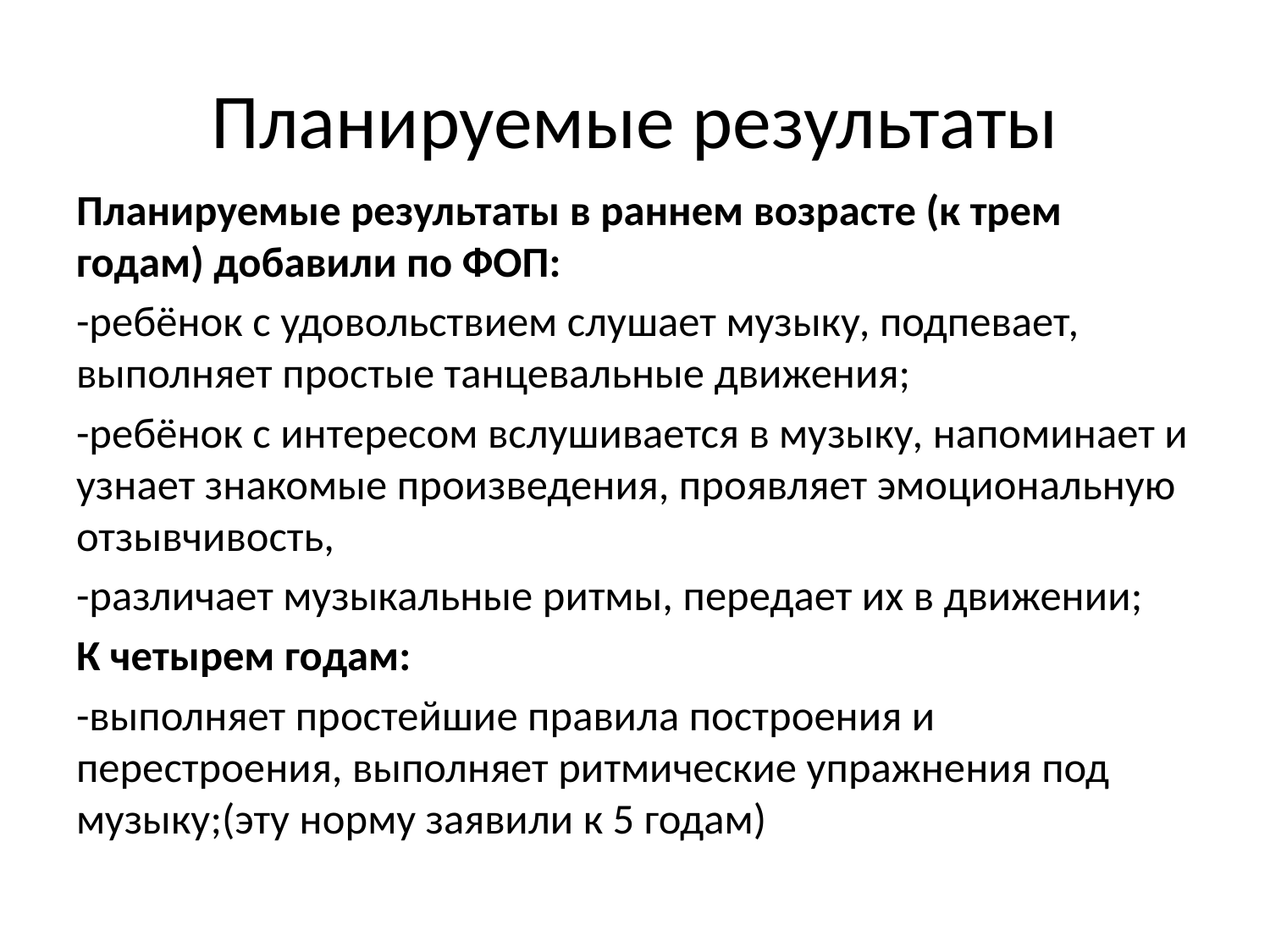

# Планируемые результаты
Планируемые результаты в раннем возрасте (к трем годам) добавили по ФОП:
-ребёнок с удовольствием слушает музыку, подпевает, выполняет простые танцевальные движения;
-ребёнок с интересом вслушивается в музыку, напоминает и узнает знакомые произведения, проявляет эмоциональную отзывчивость,
-различает музыкальные ритмы, передает их в движении;
К четырем годам:
-выполняет простейшие правила построения и перестроения, выполняет ритмические упражнения под музыку;(эту норму заявили к 5 годам)